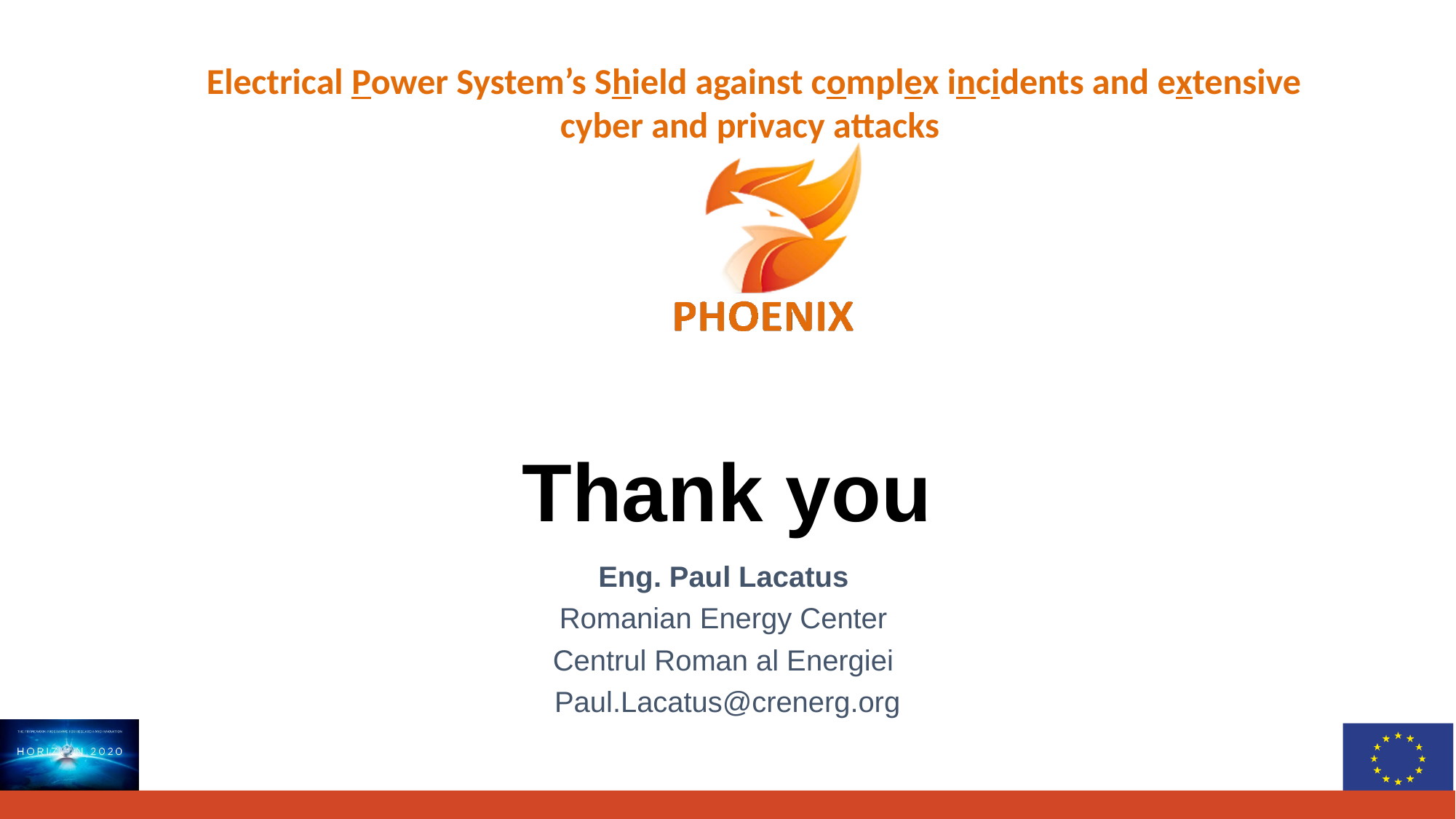

# Thank you
Eng. Paul Lacatus
Romanian Energy Center
Centrul Roman al Energiei
Paul.Lacatus@crenerg.org